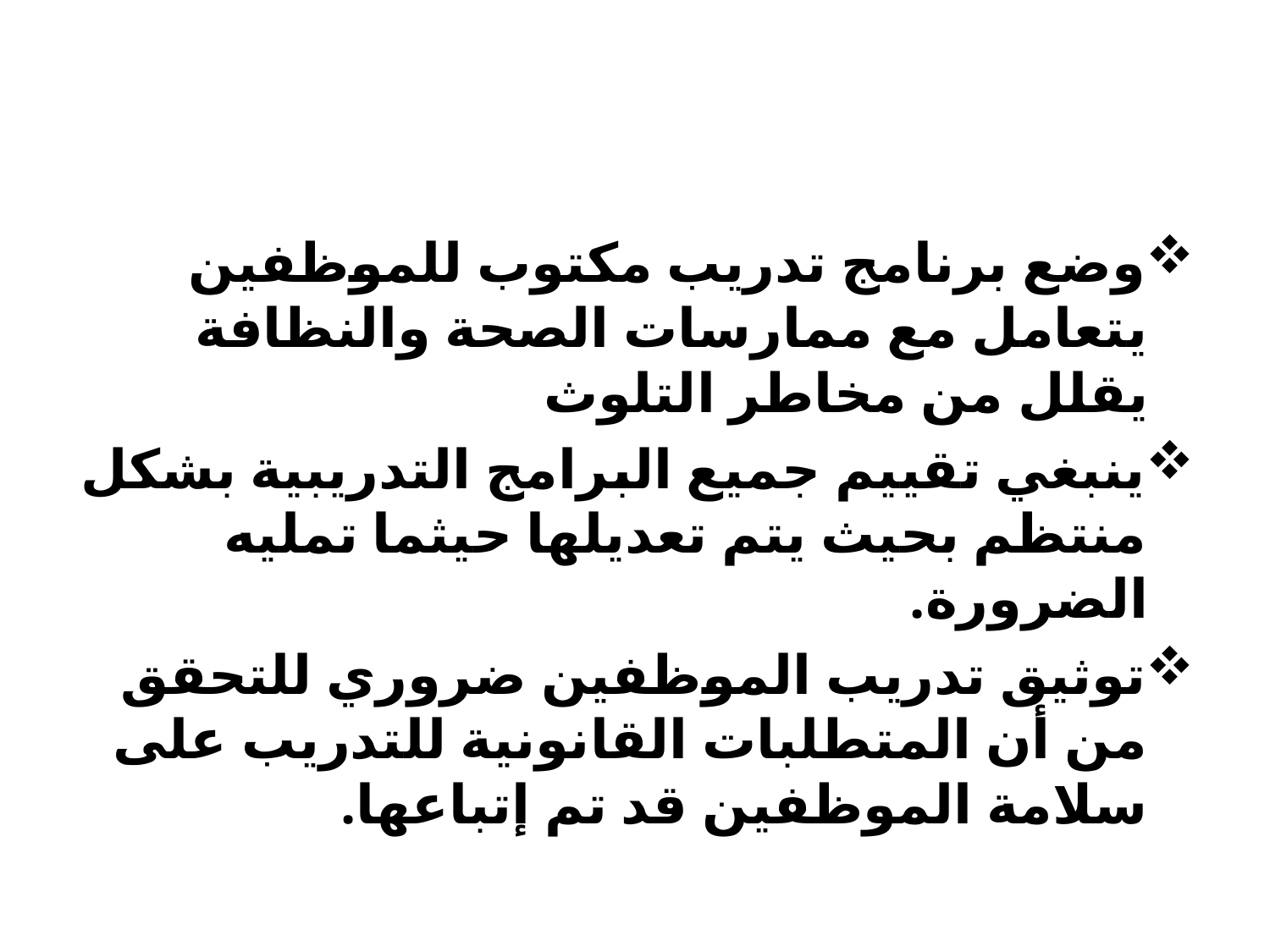

#
وضع برنامج تدريب مكتوب للموظفين يتعامل مع ممارسات الصحة والنظافة يقلل من مخاطر التلوث
ينبغي تقييم جميع البرامج التدريبية بشكل منتظم بحيث يتم تعديلها حيثما تمليه الضرورة.
توثيق تدريب الموظفين ضروري للتحقق من أن المتطلبات القانونية للتدريب على سلامة الموظفين قد تم إتباعها.